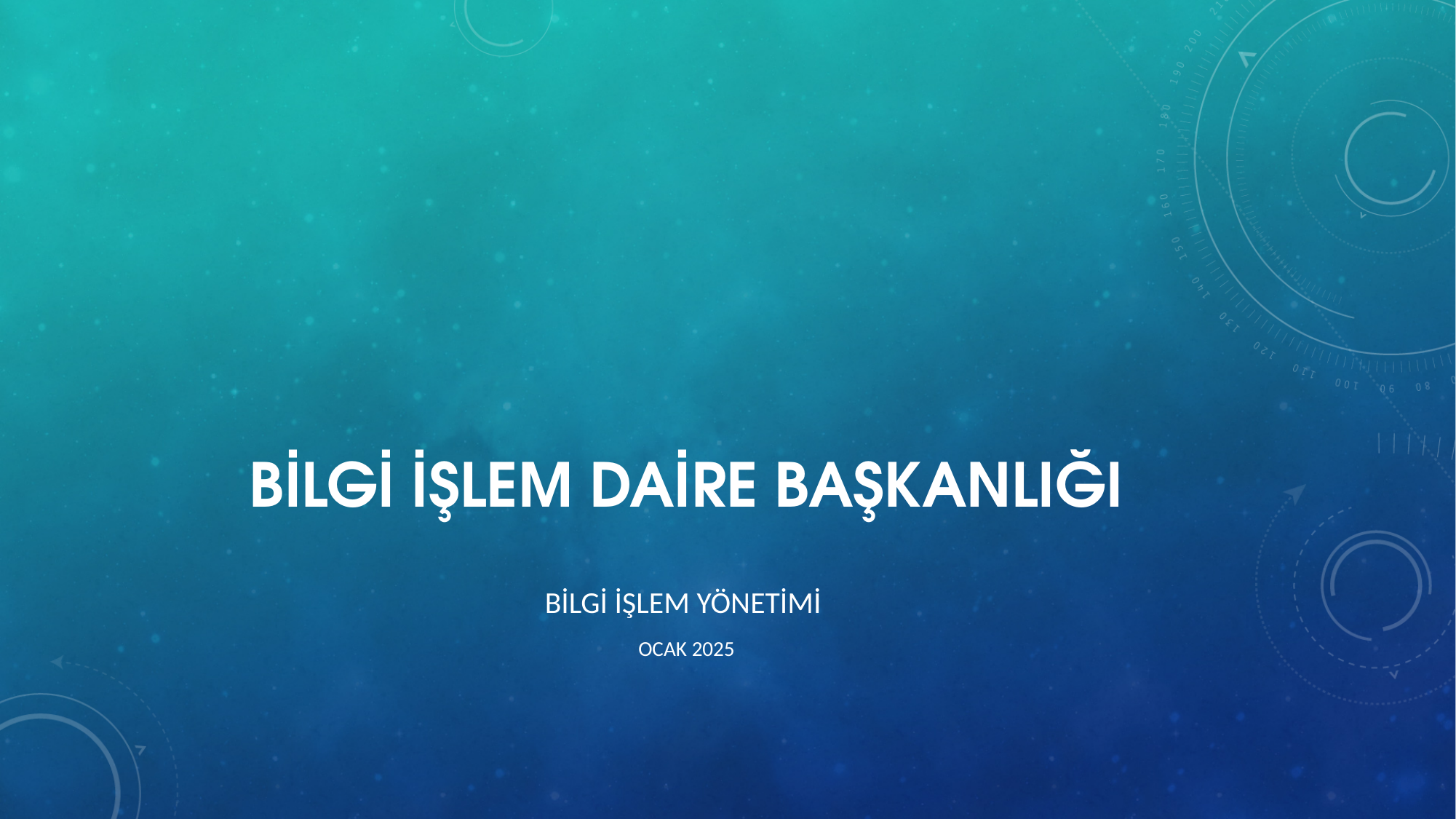

# Bilgi İşlem Daire Başkanlığı
BİLGİ İŞLEM YÖNETİMİ
Ocak 2025